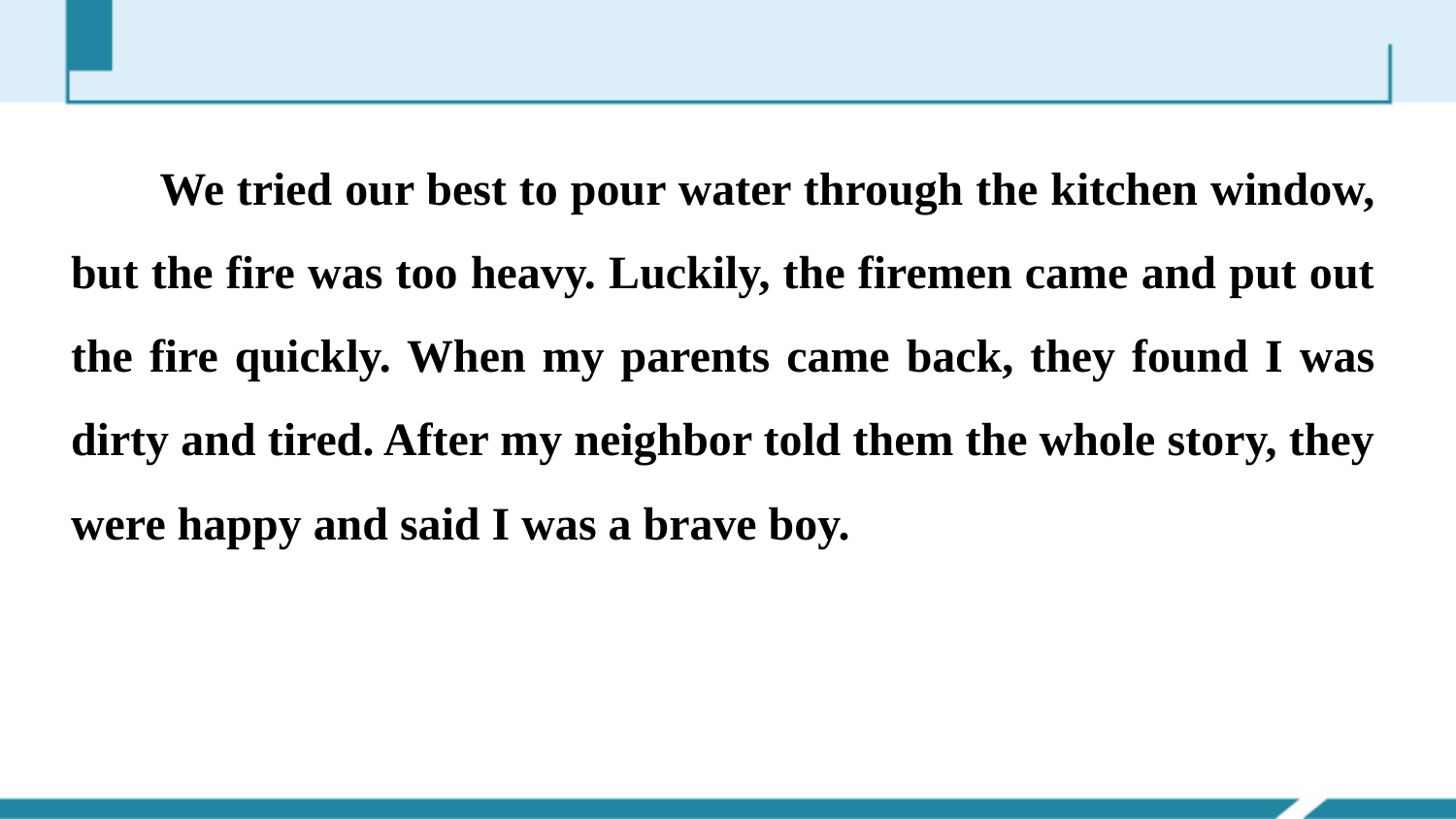

We tried our best to pour water through the kitchen window, but the fire was too heavy. Luckily, the firemen came and put out the fire quickly. When my parents came back, they found I was dirty and tired. After my neighbor told them the whole story, they were happy and said I was a brave boy.